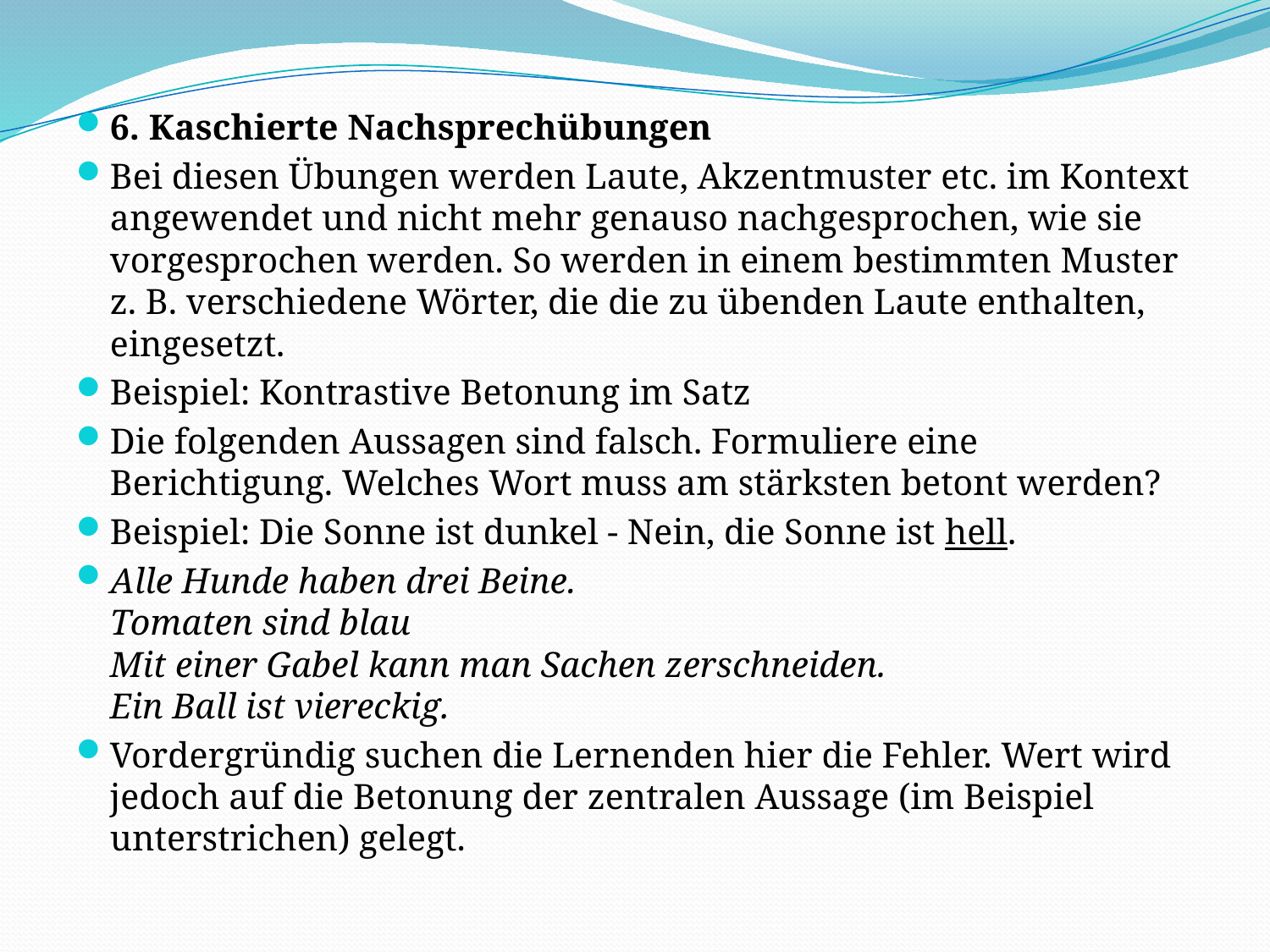

6. Kaschierte Nachsprechübungen
Bei diesen Übungen werden Laute, Akzentmuster etc. im Kontext angewendet und nicht mehr genauso nachgesprochen, wie sie vorgesprochen werden. So werden in einem bestimmten Muster z. B. verschiedene Wörter, die die zu übenden Laute enthalten, eingesetzt.
Beispiel: Kontrastive Betonung im Satz
Die folgenden Aussagen sind falsch. Formuliere eine Berichtigung. Welches Wort muss am stärksten betont werden?
Beispiel: Die Sonne ist dunkel - Nein, die Sonne ist hell.
Alle Hunde haben drei Beine.
Tomaten sind blau
Mit einer Gabel kann man Sachen zerschneiden.
Ein Ball ist viereckig.
Vordergründig suchen die Lernenden hier die Fehler. Wert wird jedoch auf die Betonung der zentralen Aussage (im Beispiel unterstrichen) gelegt.